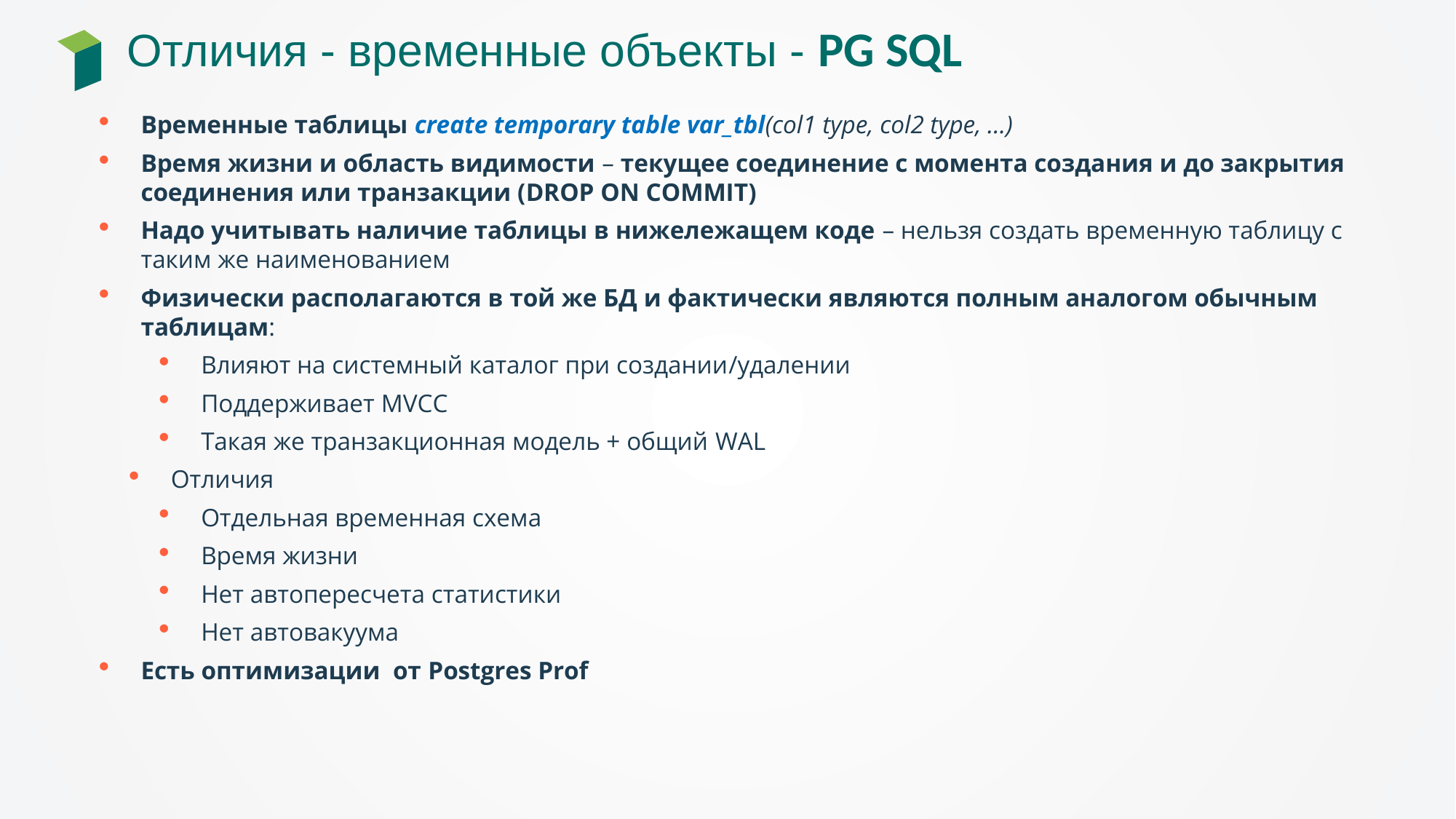

# Отличия - временные объекты - PG SQL
Временные таблицы create temporary table var_tbl(col1 type, col2 type, …)
Время жизни и область видимости – текущее соединение с момента создания и до закрытия соединения или транзакции (DROP ON COMMIT)
Надо учитывать наличие таблицы в нижележащем коде – нельзя создать временную таблицу с таким же наименованием
Физически располагаются в той же БД и фактически являются полным аналогом обычным таблицам:
Влияют на системный каталог при создании/удалении
Поддерживает MVCC
Такая же транзакционная модель + общий WAL
Отличия
Отдельная временная схема
Время жизни
Нет автопересчета статистики
Нет автовакуума
Есть оптимизации  от Postgres Prof